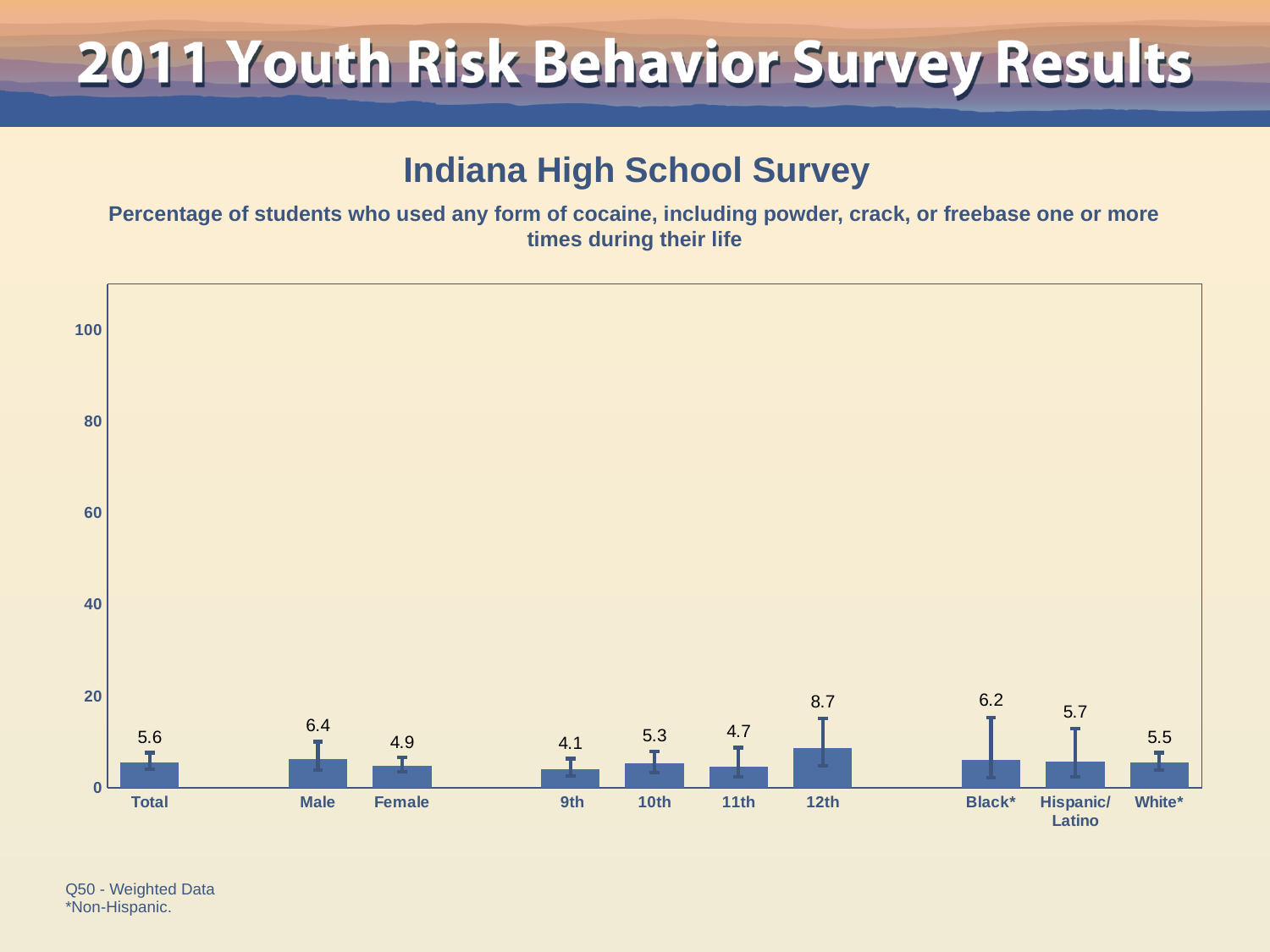

Indiana High School Survey
Percentage of students who used any form of cocaine, including powder, crack, or freebase one or more times during their life

### Chart

| Category | Series 1 |
|---|---|
| Total | 5.6 |
|  | None |
| Male | 6.4 |
| Female | 4.9 |
|  | None |
|  9th | 4.1 |
| 10th | 5.3 |
| 11th | 4.7 |
| 12th | 8.700000000000001 |
|  | None |
| Black* | 6.2 |
| Hispanic/
Latino | 5.7 |
| White* | 5.5 |
Q50 - Weighted Data
*Non-Hispanic.